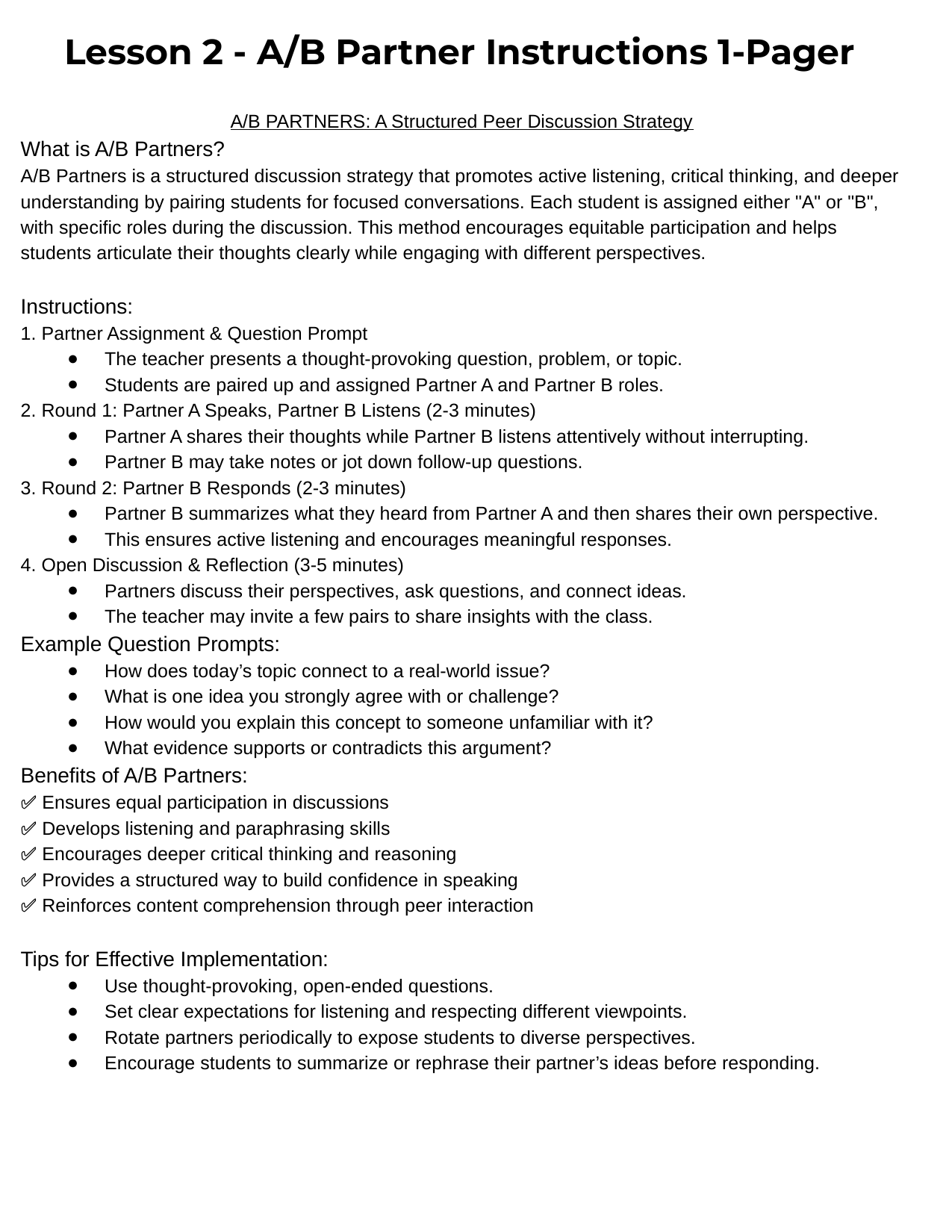

# Lesson 2 - A/B Partner Instructions 1-Pager
TOC

A/B PARTNERS: A Structured Peer Discussion Strategy
What is A/B Partners?
A/B Partners is a structured discussion strategy that promotes active listening, critical thinking, and deeper understanding by pairing students for focused conversations. Each student is assigned either "A" or "B", with specific roles during the discussion. This method encourages equitable participation and helps students articulate their thoughts clearly while engaging with different perspectives.

Instructions:
1. Partner Assignment & Question Prompt
The teacher presents a thought-provoking question, problem, or topic.
Students are paired up and assigned Partner A and Partner B roles.
2. Round 1: Partner A Speaks, Partner B Listens (2-3 minutes)
Partner A shares their thoughts while Partner B listens attentively without interrupting.
Partner B may take notes or jot down follow-up questions.
3. Round 2: Partner B Responds (2-3 minutes)
Partner B summarizes what they heard from Partner A and then shares their own perspective.
This ensures active listening and encourages meaningful responses.
4. Open Discussion & Reflection (3-5 minutes)
Partners discuss their perspectives, ask questions, and connect ideas.
The teacher may invite a few pairs to share insights with the class.
Example Question Prompts:
How does today’s topic connect to a real-world issue?
What is one idea you strongly agree with or challenge?
How would you explain this concept to someone unfamiliar with it?
What evidence supports or contradicts this argument?
Benefits of A/B Partners:
✅ Ensures equal participation in discussions
✅ Develops listening and paraphrasing skills
✅ Encourages deeper critical thinking and reasoning
✅ Provides a structured way to build confidence in speaking
✅ Reinforces content comprehension through peer interaction

Tips for Effective Implementation:
Use thought-provoking, open-ended questions.
Set clear expectations for listening and respecting different viewpoints.
Rotate partners periodically to expose students to diverse perspectives.
Encourage students to summarize or rephrase their partner’s ideas before responding.

Design Thinking

PBL

Teaching Resources

Career Videos

ETS/ Project Word Wall